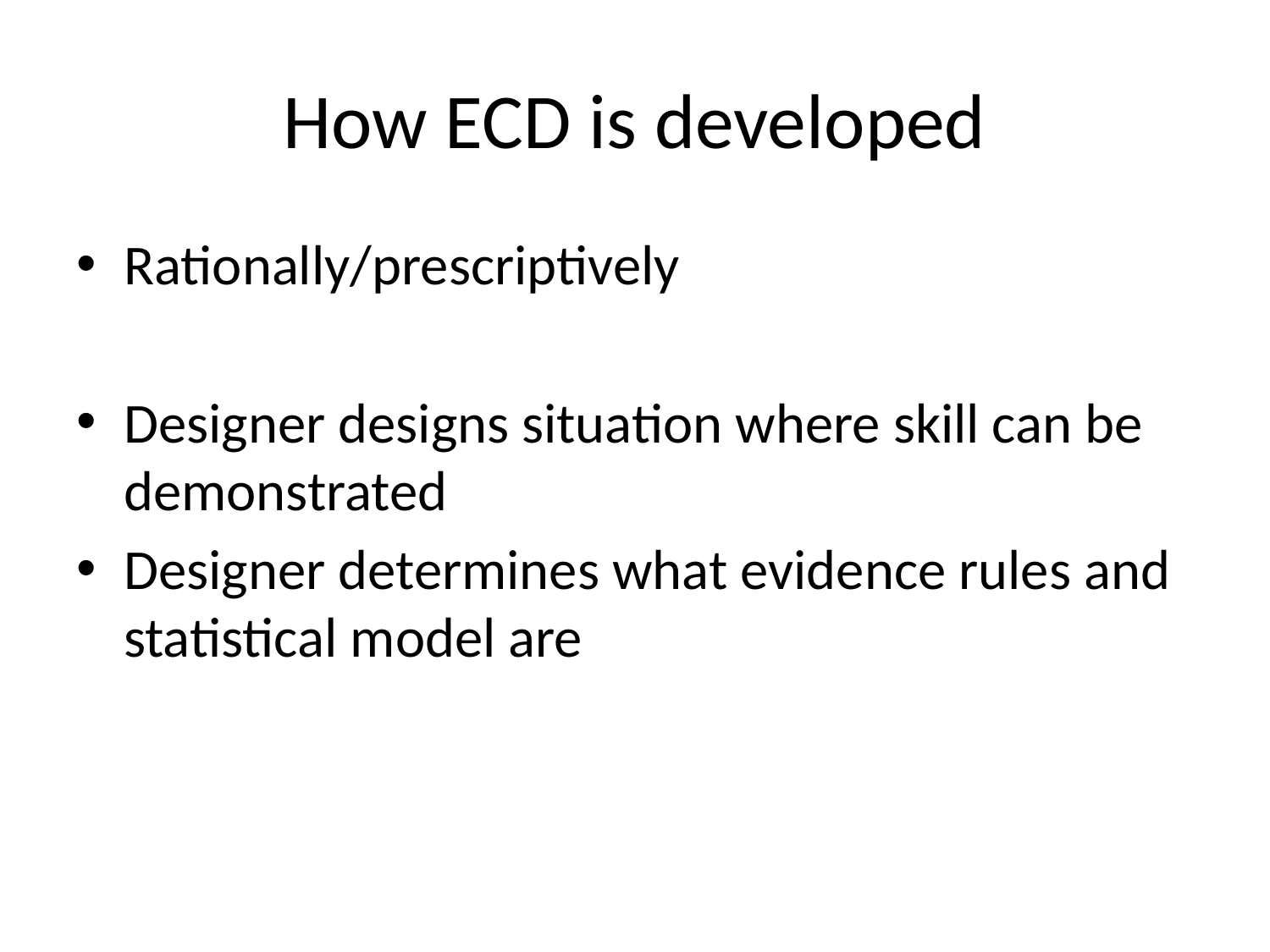

# How ECD is developed
Rationally/prescriptively

Designer designs situation where skill can be demonstrated
Designer determines what evidence rules and statistical model are